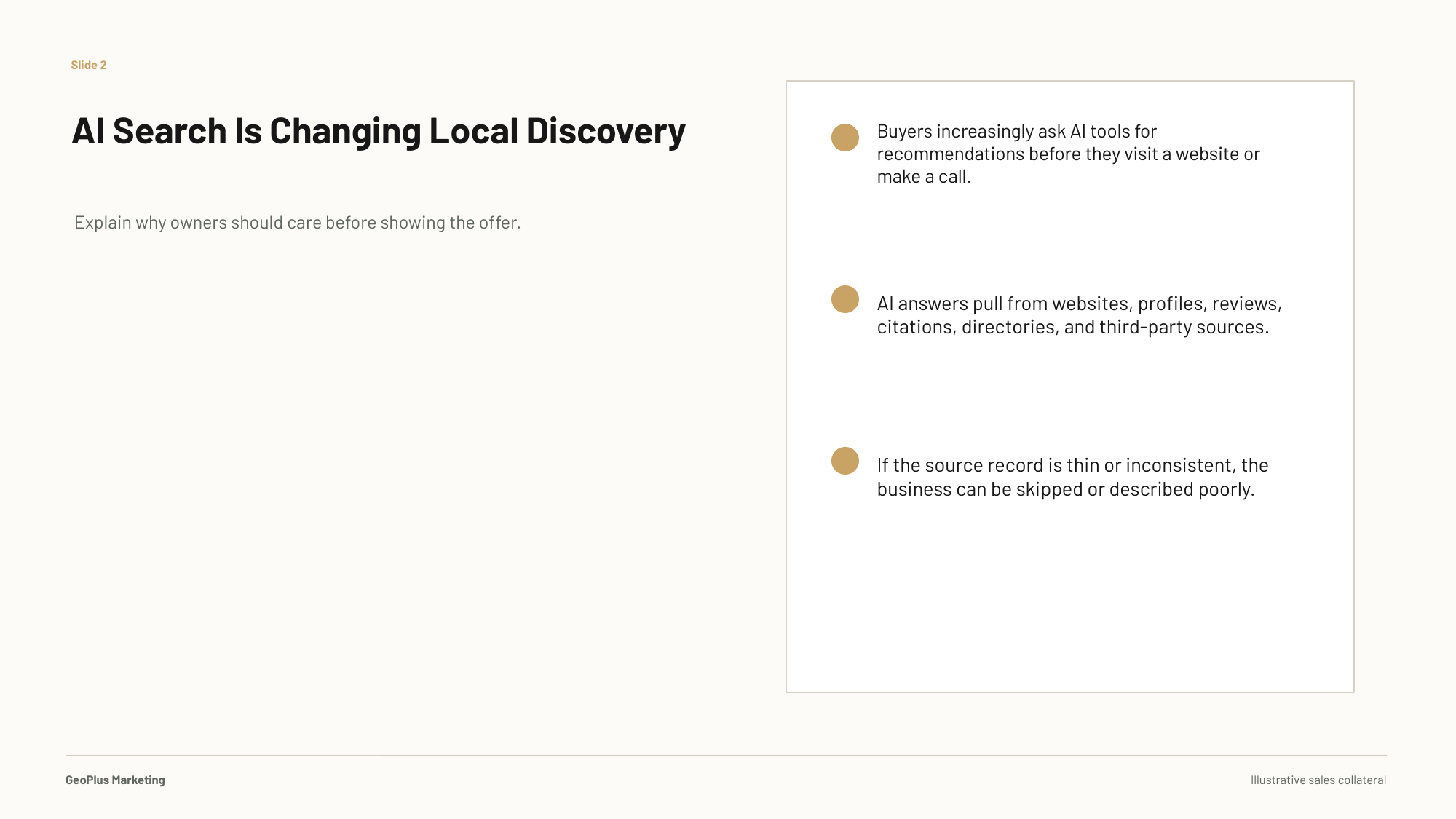

Slide 2

AI Search Is Changing Local Discovery
Buyers increasingly ask AI tools for recommendations before they visit a website or make a call.

Explain why owners should care before showing the offer.
AI answers pull from websites, profiles, reviews, citations, directories, and third-party sources.

If the source record is thin or inconsistent, the business can be skipped or described poorly.

GeoPlus Marketing
Illustrative sales collateral